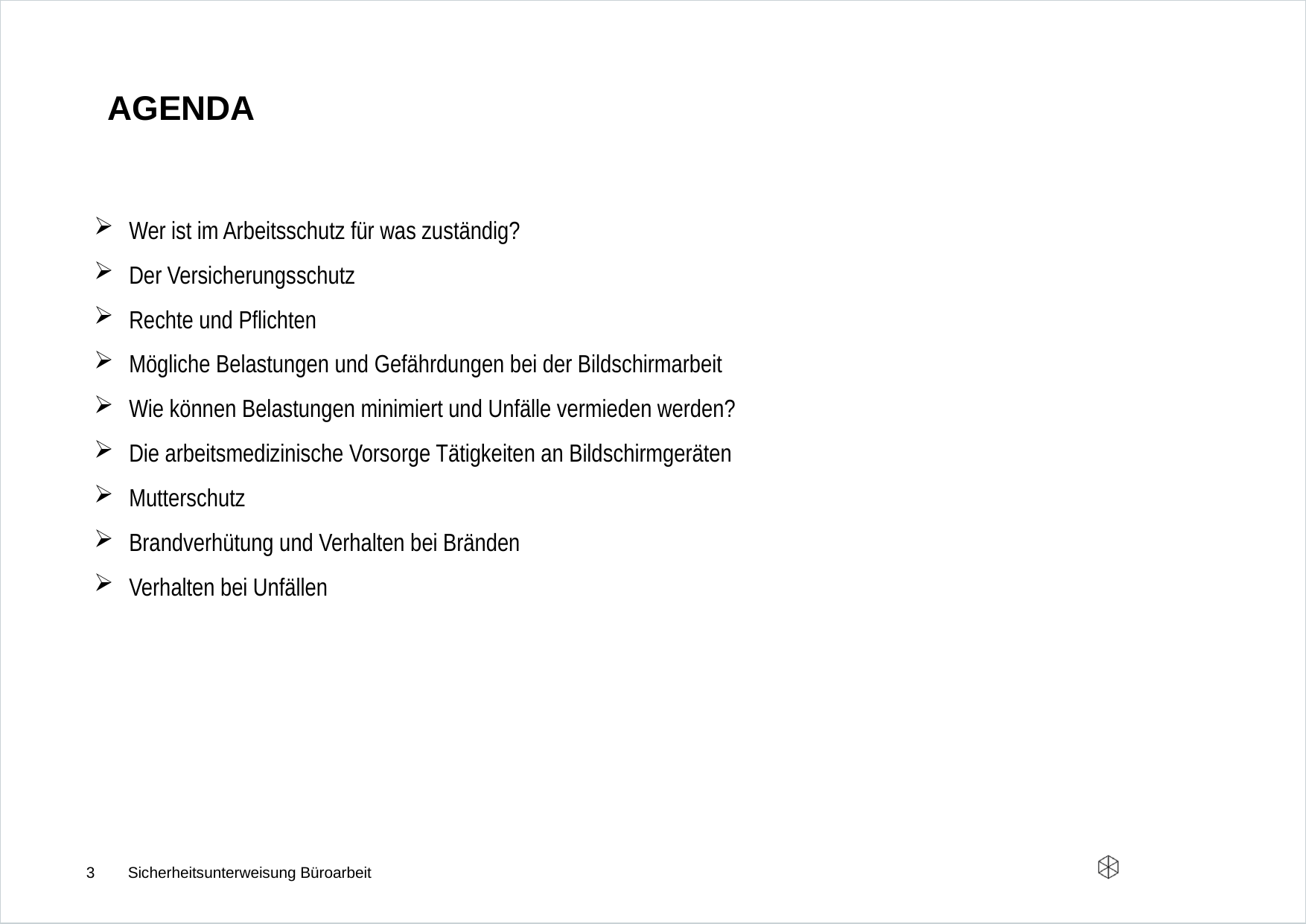

# Agenda
Wer ist im Arbeitsschutz für was zuständig?
Der Versicherungsschutz
Rechte und Pflichten
Mögliche Belastungen und Gefährdungen bei der Bildschirmarbeit
Wie können Belastungen minimiert und Unfälle vermieden werden?
Die arbeitsmedizinische Vorsorge Tätigkeiten an Bildschirmgeräten
Mutterschutz
Brandverhütung und Verhalten bei Bränden
Verhalten bei Unfällen
3
Sicherheitsunterweisung Büroarbeit